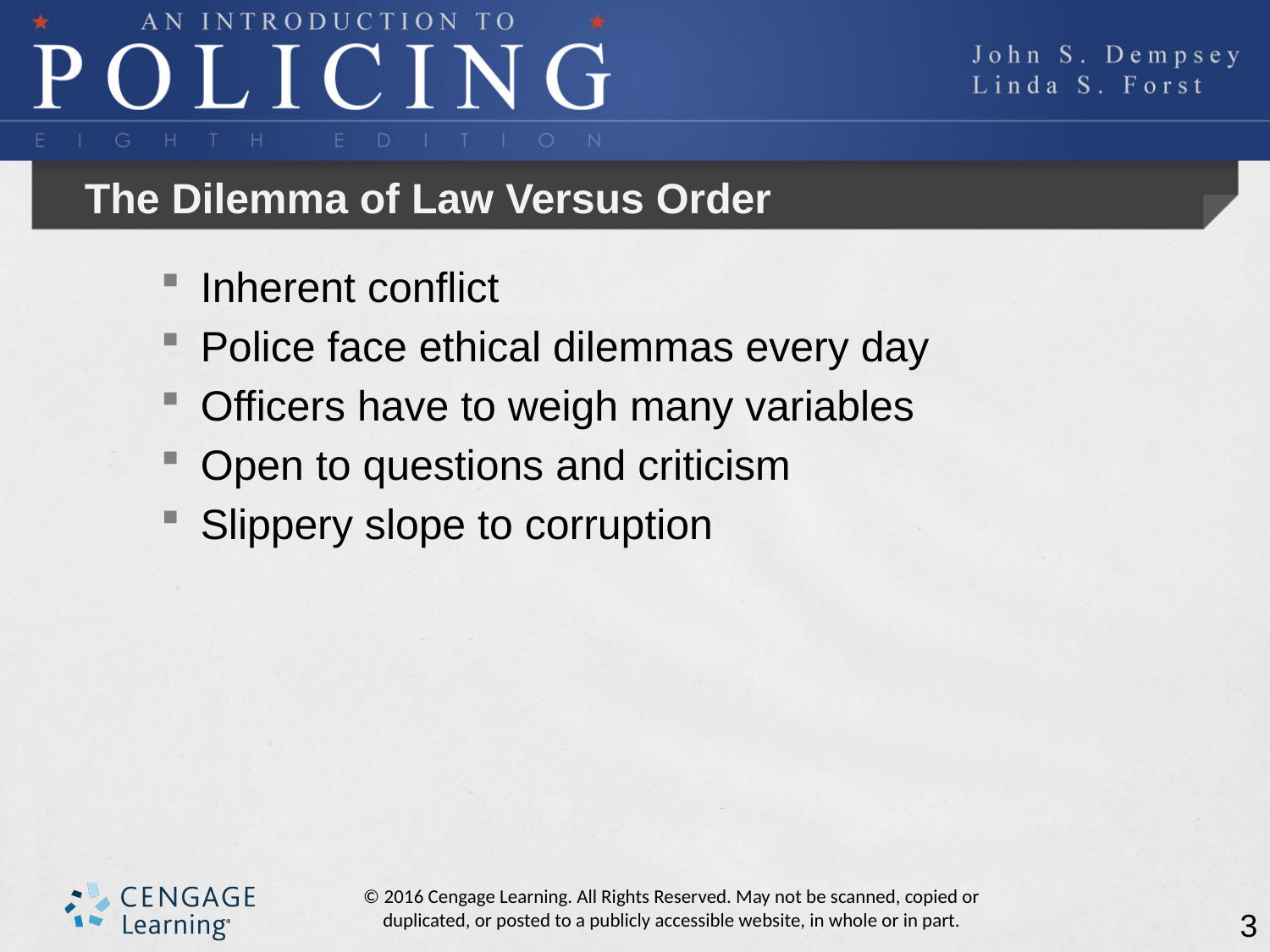

# The Dilemma of Law Versus Order
Inherent conflict
Police face ethical dilemmas every day
Officers have to weigh many variables
Open to questions and criticism
Slippery slope to corruption

3